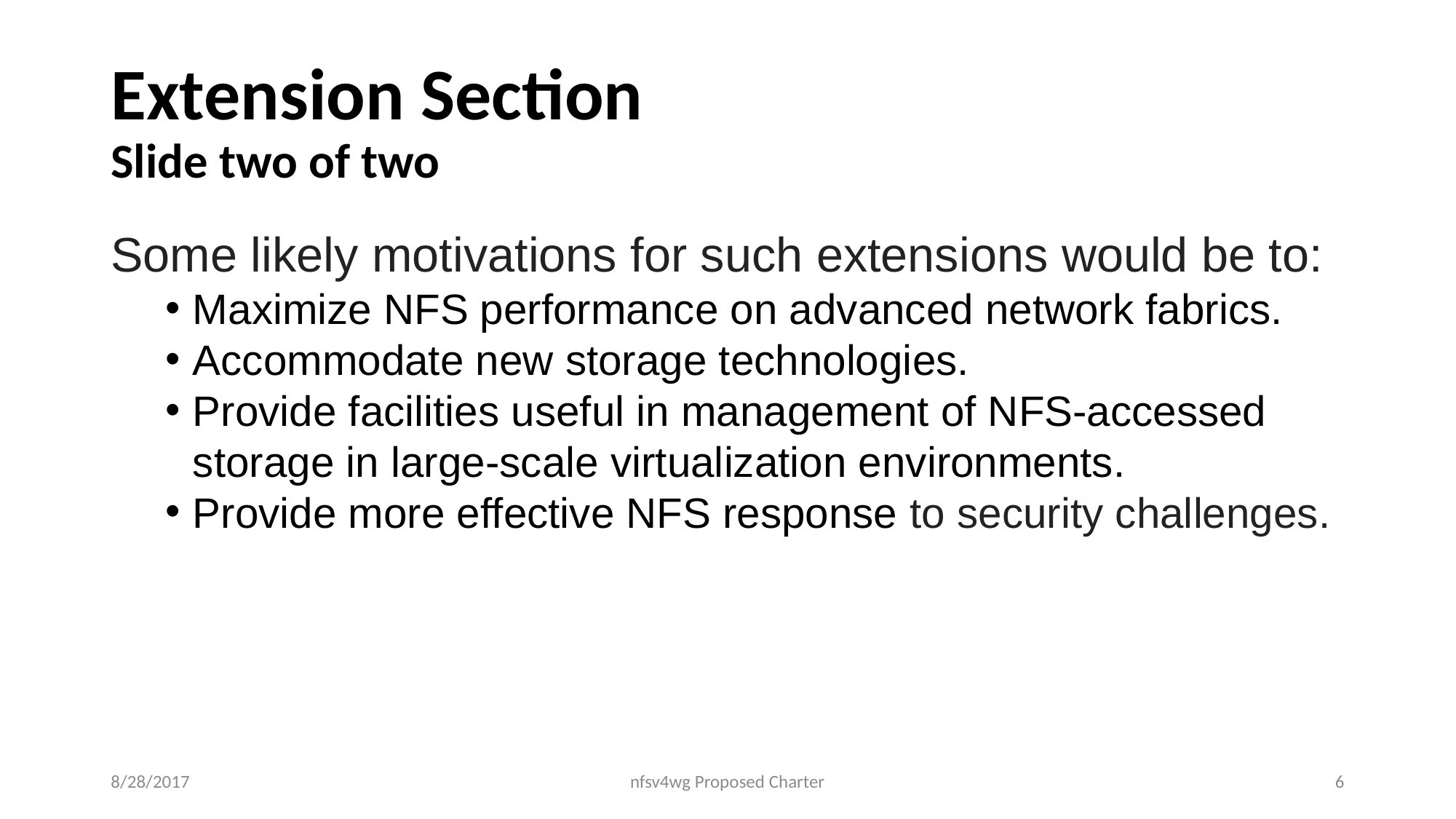

# Extension Section Slide two of two
Some likely motivations for such extensions would be to:
Maximize NFS performance on advanced network fabrics.
Accommodate new storage technologies.
Provide facilities useful in management of NFS-accessed storage in large-scale virtualization environments.
Provide more effective NFS response to security challenges.
8/28/2017
nfsv4wg Proposed Charter
6